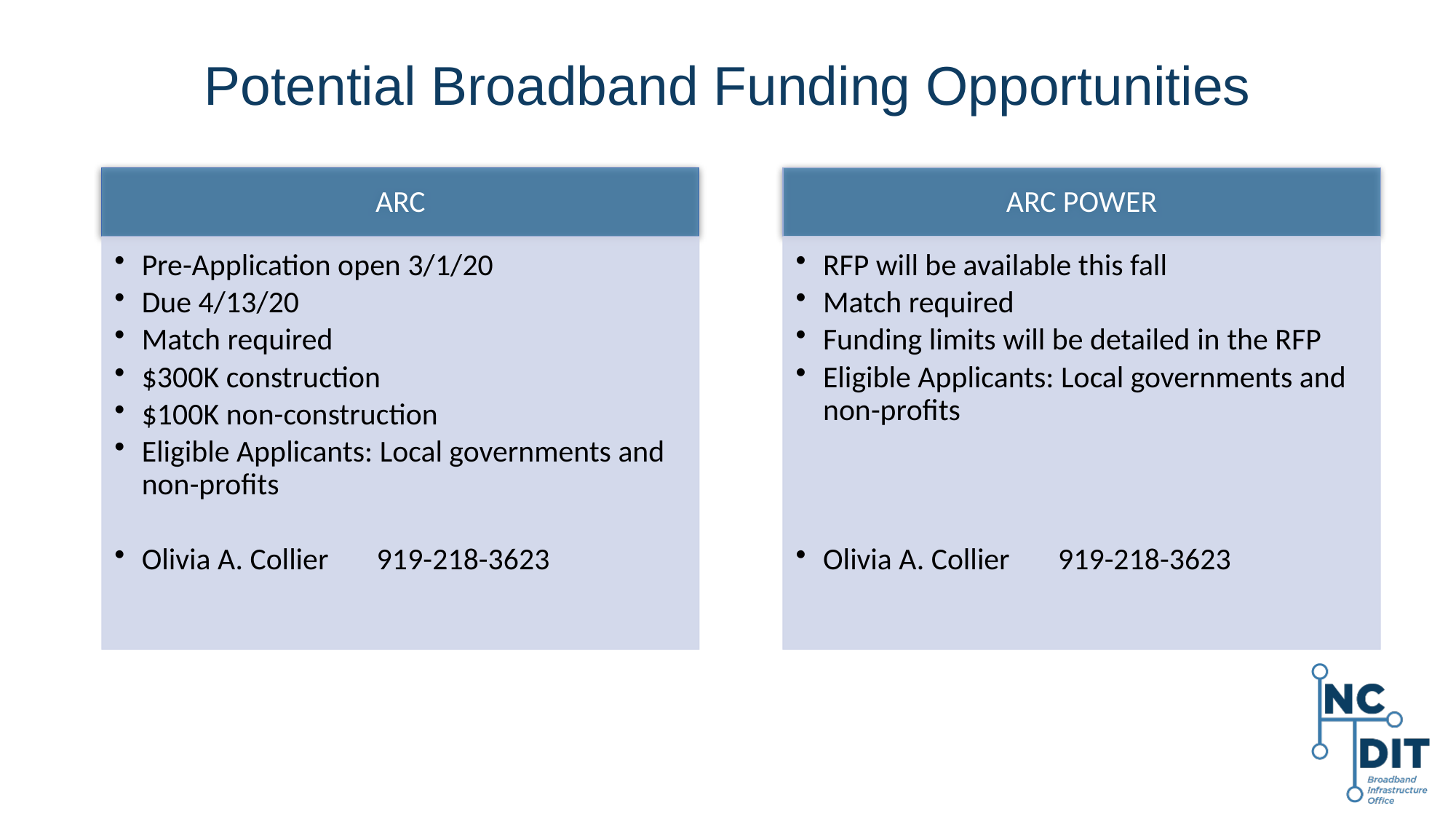

Potential Broadband Funding Opportunities
ARC
Pre-Application open 3/1/20
Due 4/13/20
Match required
$300K construction
$100K non-construction
Eligible Applicants: Local governments and non-profits

Olivia A. Collier       919-218-3623

ARC POWER
RFP will be available this fall
Match required
Funding limits will be detailed in the RFP
Eligible Applicants: Local governments and non-profits

Olivia A. Collier       919-218-3623